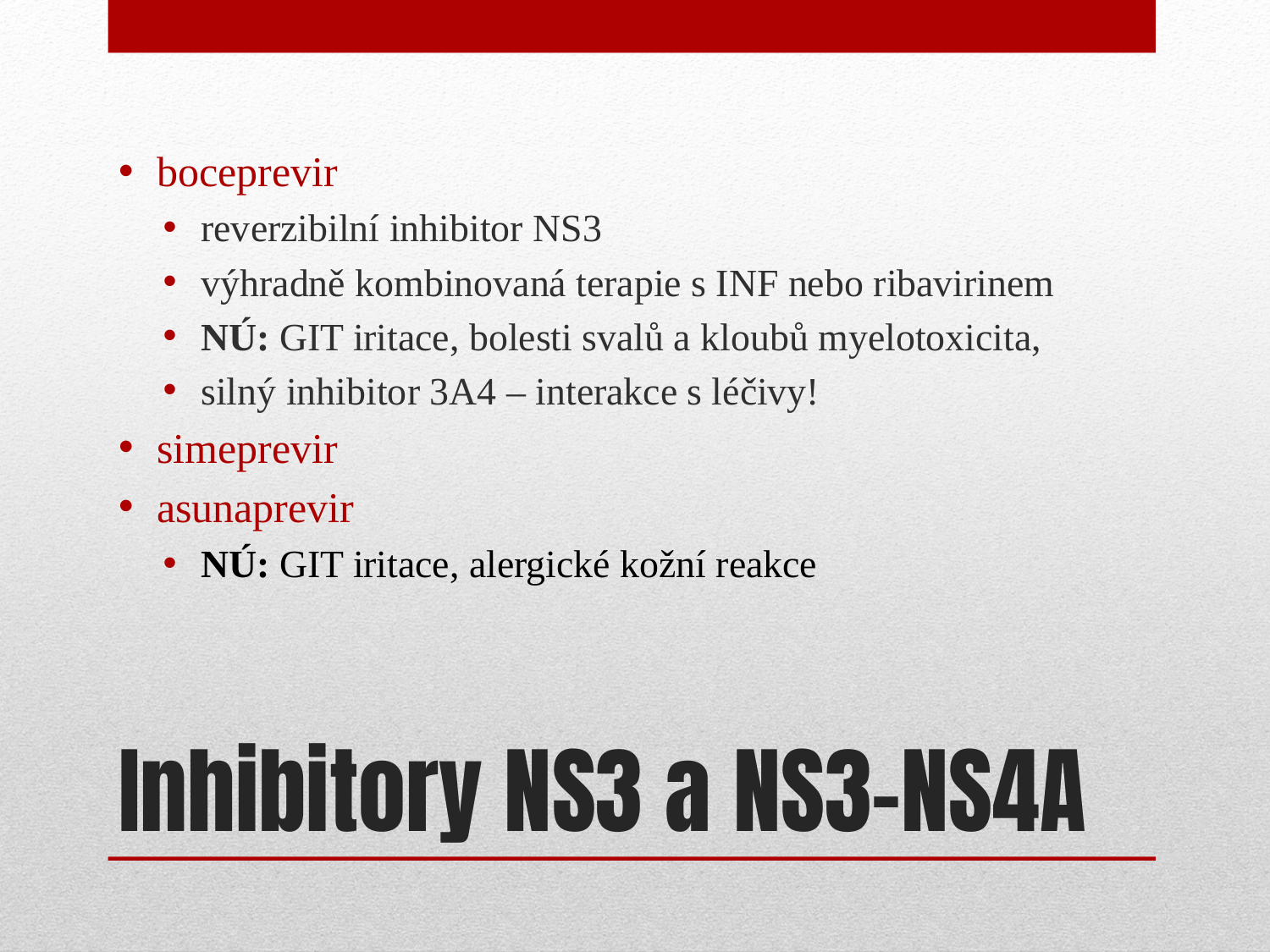

boceprevir
reverzibilní inhibitor NS3
výhradně kombinovaná terapie s INF nebo ribavirinem
NÚ: GIT iritace, bolesti svalů a kloubů myelotoxicita,
silný inhibitor 3A4 – interakce s léčivy!
simeprevir
asunaprevir
NÚ: GIT iritace, alergické kožní reakce
# Inhibitory NS3 a NS3-NS4A